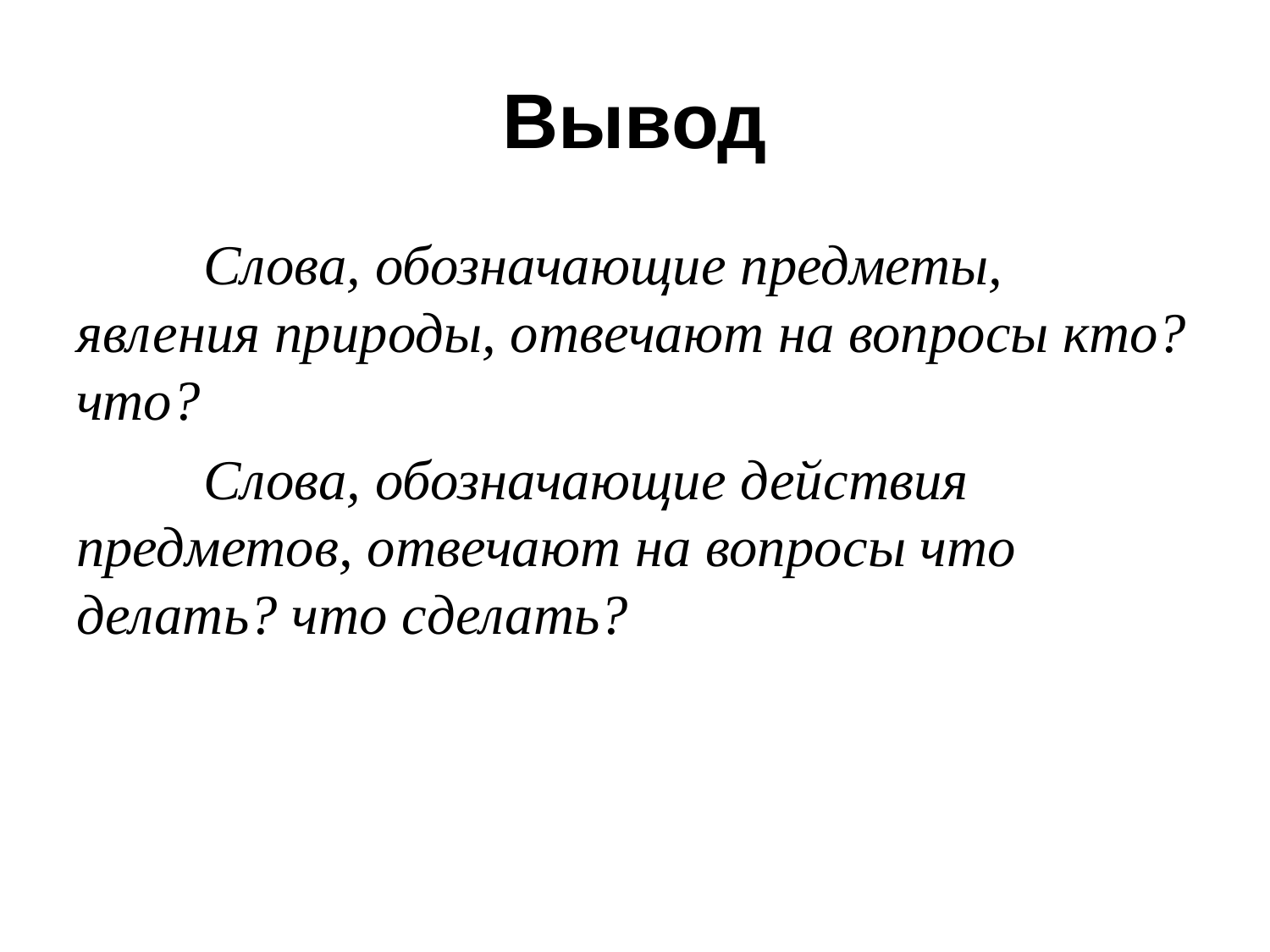

# Вывод
	Слова, обозначающие предметы, явления природы, отвечают на вопросы кто? что?
	Слова, обозначающие действия предметов, отвечают на вопросы что делать? что сделать?